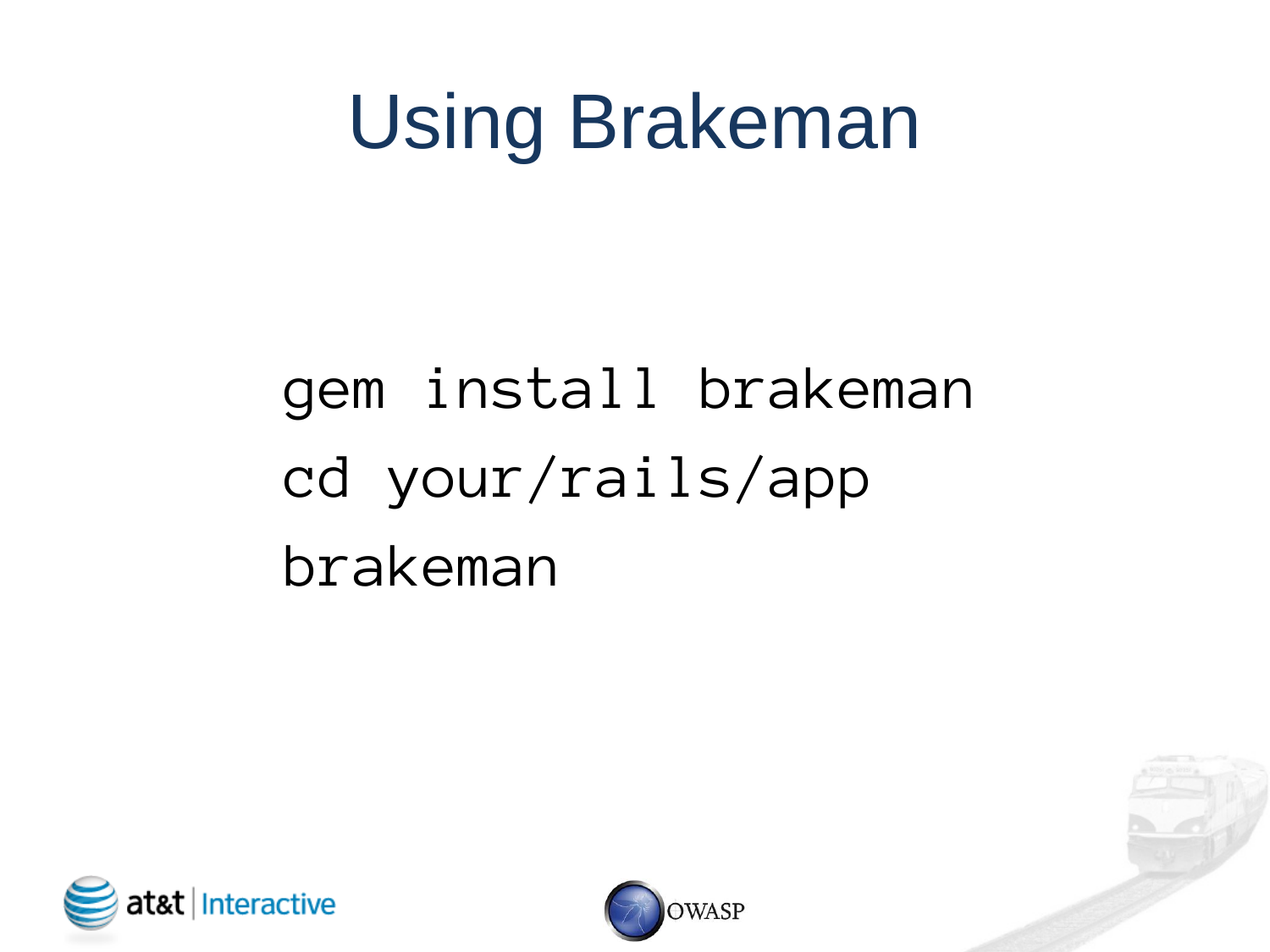

# Using Brakeman
gem install brakeman
cd your/rails/app
brakeman